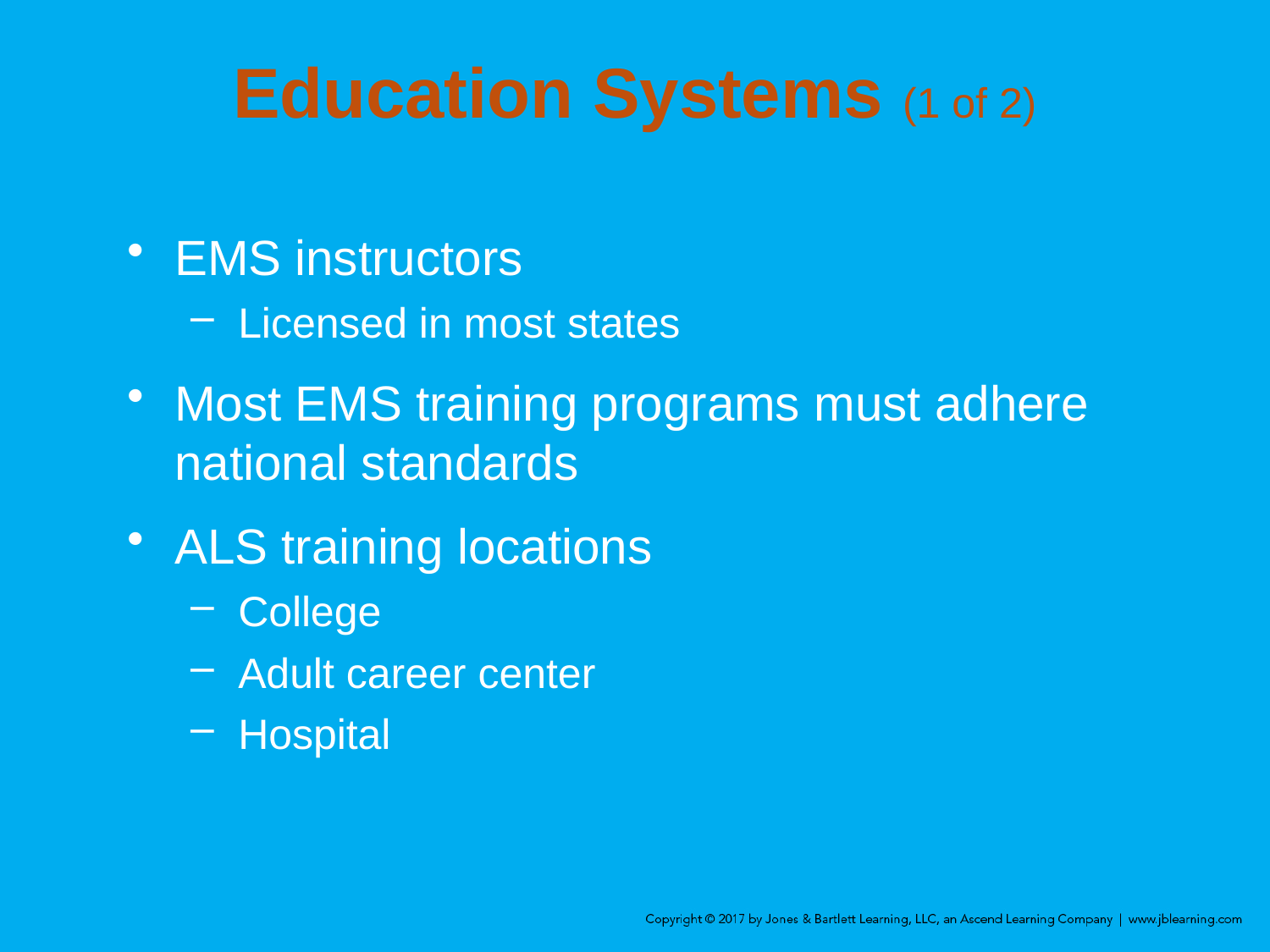

Education Systems (1 of 2)
EMS instructors
Licensed in most states
Most EMS training programs must adhere national standards
ALS training locations
College
Adult career center
Hospital